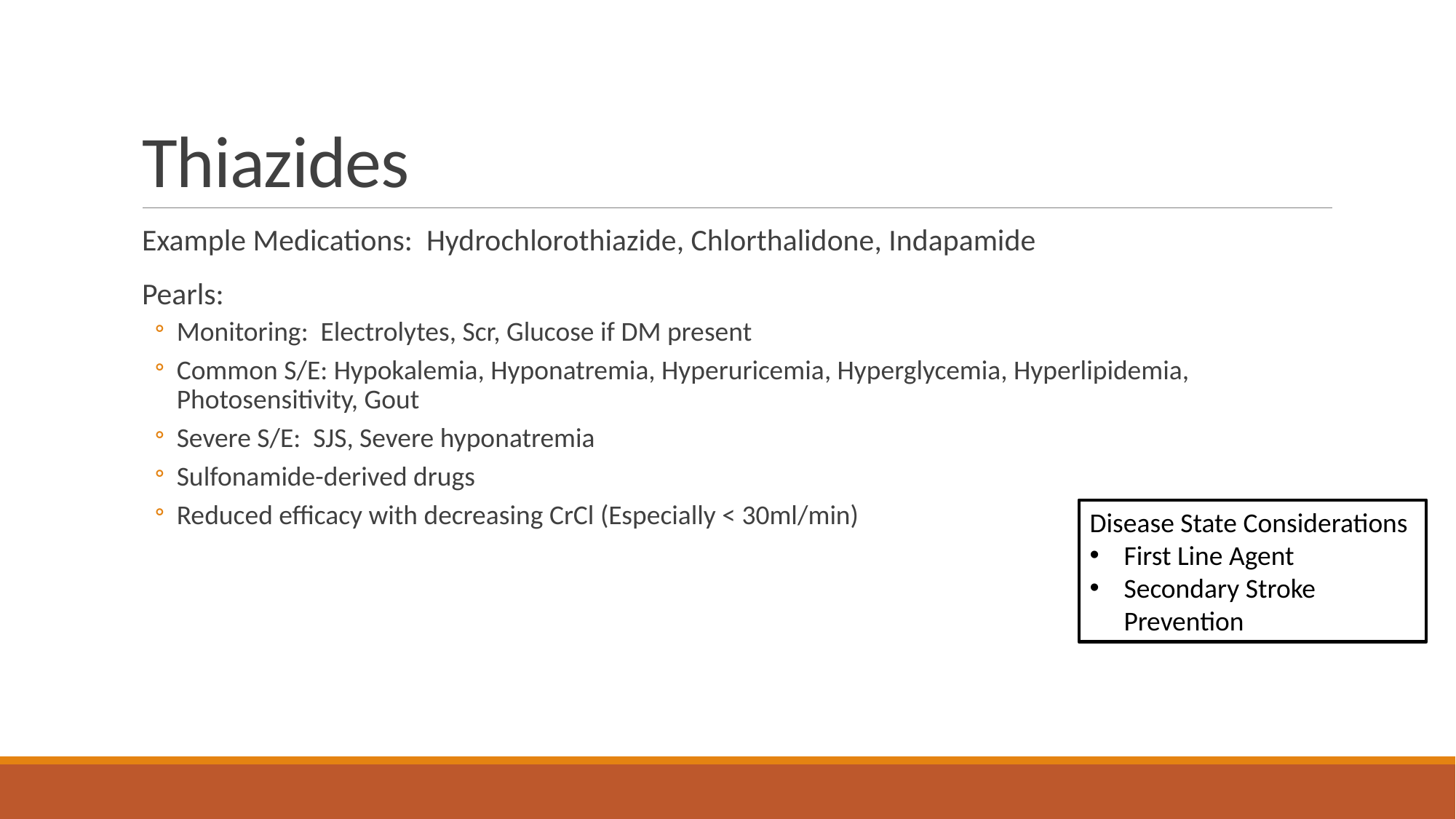

# Thiazides
Example Medications:  Hydrochlorothiazide, Chlorthalidone, Indapamide
Pearls:
Monitoring:  Electrolytes, Scr, Glucose if DM present
Common S/E: Hypokalemia, Hyponatremia, Hyperuricemia, Hyperglycemia, Hyperlipidemia, Photosensitivity, Gout
Severe S/E:  SJS, Severe hyponatremia
Sulfonamide-derived drugs
Reduced efficacy with decreasing CrCl (Especially < 30ml/min)
Disease State Considerations
First Line Agent
Secondary Stroke Prevention